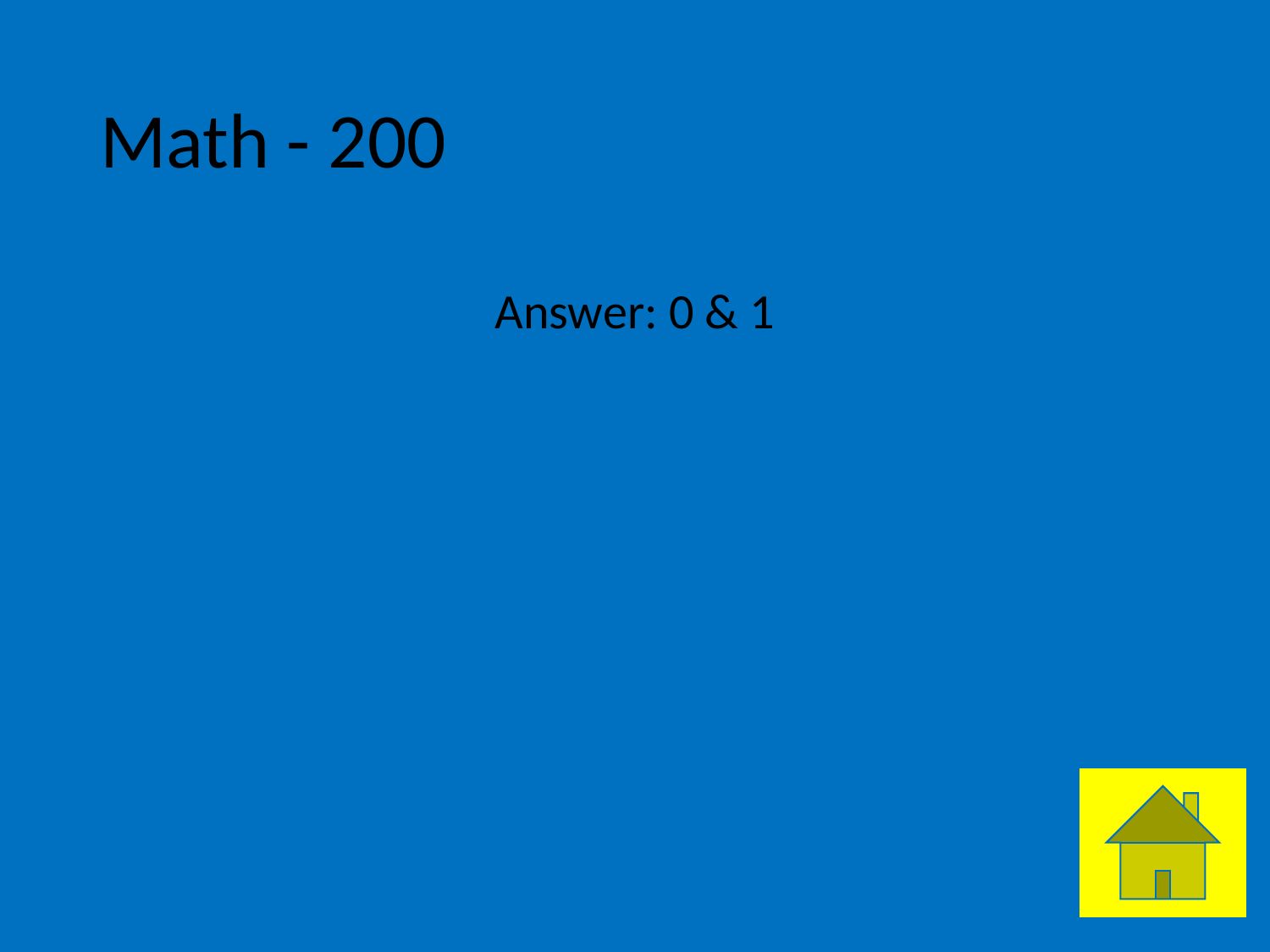

# Math - 200
Answer: 0 & 1